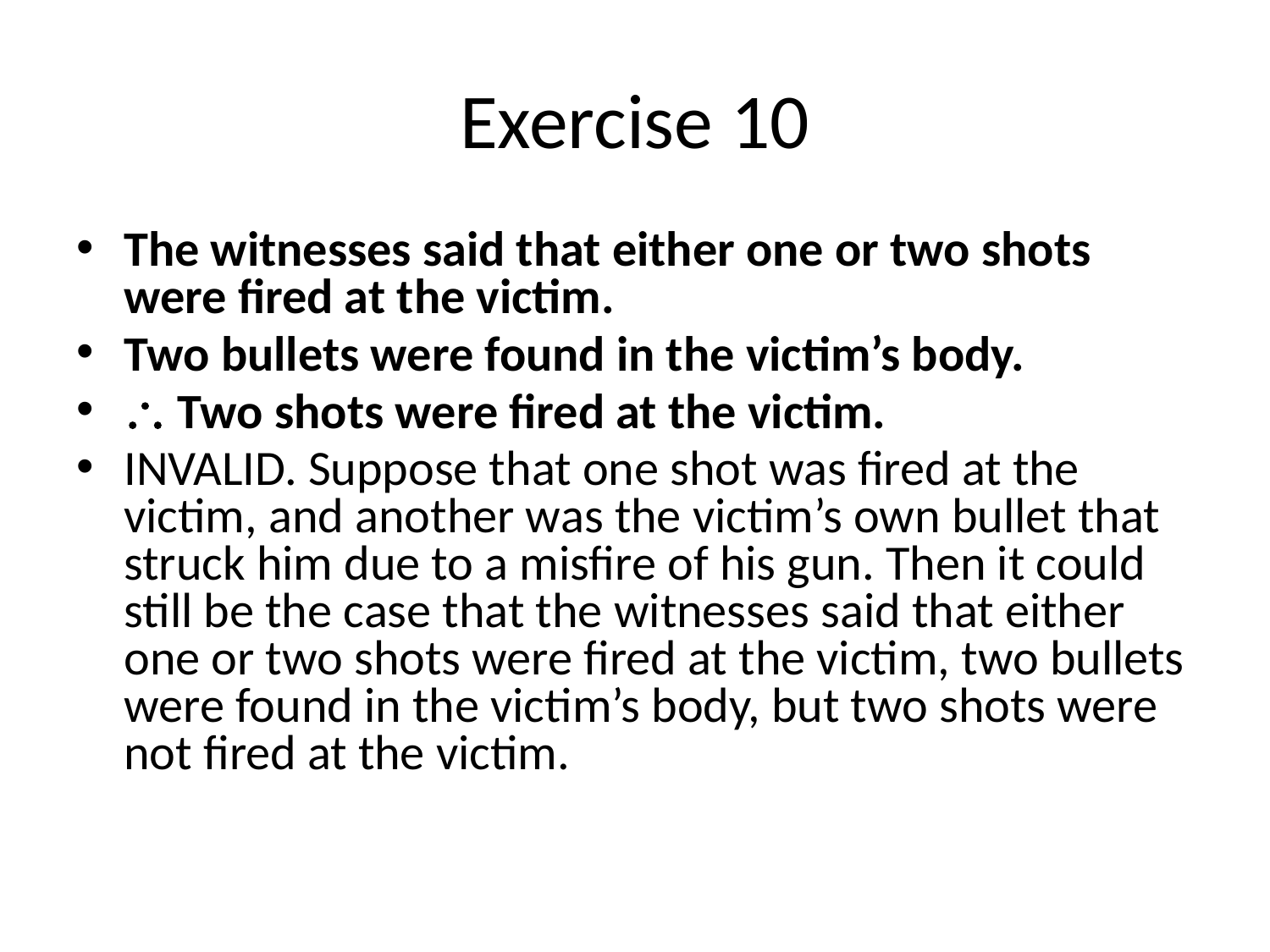

# Exercise 10
The witnesses said that either one or two shots were fired at the victim.
Two bullets were found in the victim’s body.
∴ Two shots were fired at the victim.
INVALID. Suppose that one shot was fired at the victim, and another was the victim’s own bullet that struck him due to a misfire of his gun. Then it could still be the case that the witnesses said that either one or two shots were fired at the victim, two bullets were found in the victim’s body, but two shots were not fired at the victim.